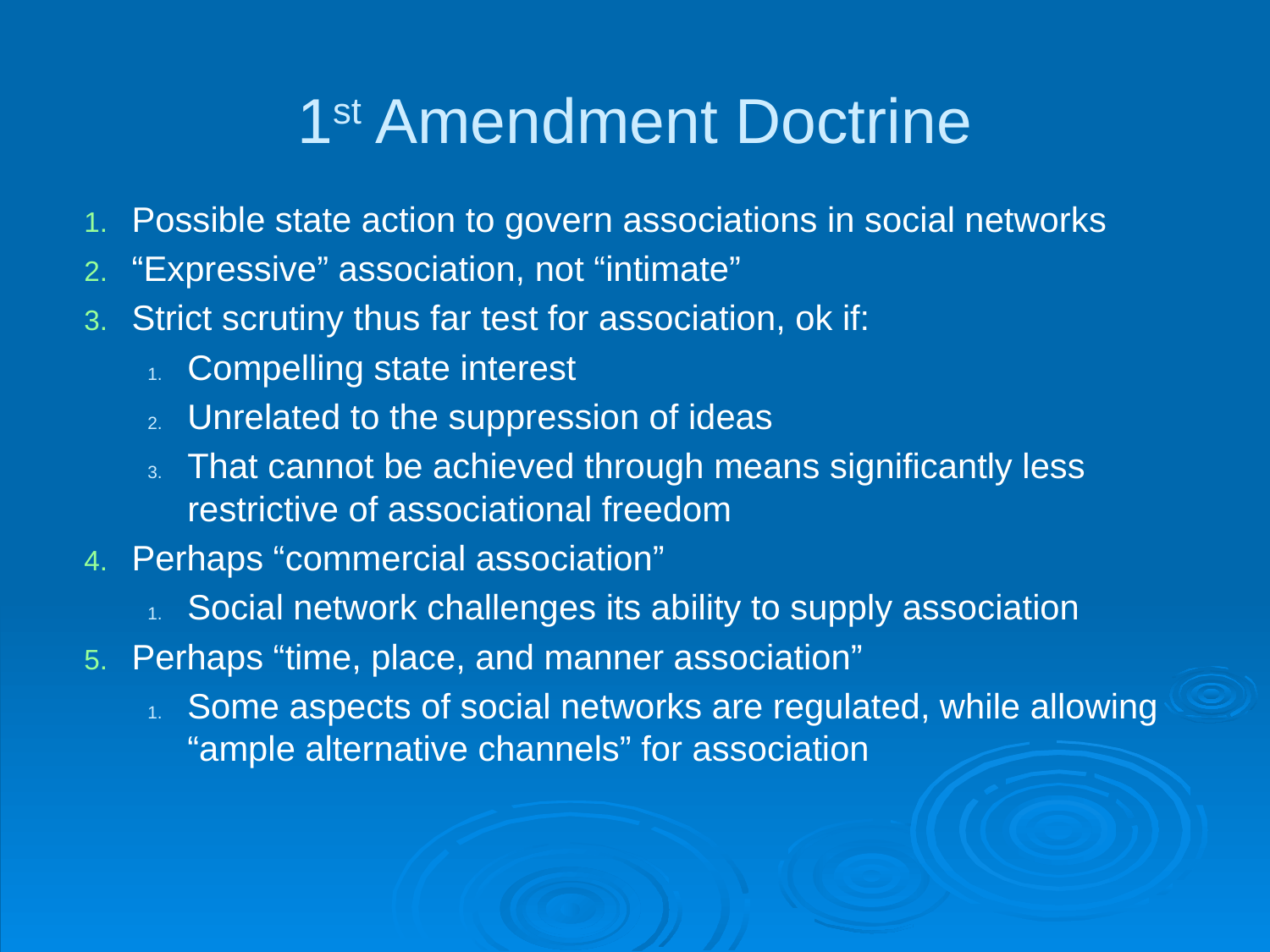

# 1st Amendment Doctrine
Possible state action to govern associations in social networks
“Expressive” association, not “intimate”
Strict scrutiny thus far test for association, ok if:
Compelling state interest
Unrelated to the suppression of ideas
That cannot be achieved through means significantly less restrictive of associational freedom
Perhaps “commercial association”
Social network challenges its ability to supply association
Perhaps “time, place, and manner association”
Some aspects of social networks are regulated, while allowing “ample alternative channels” for association